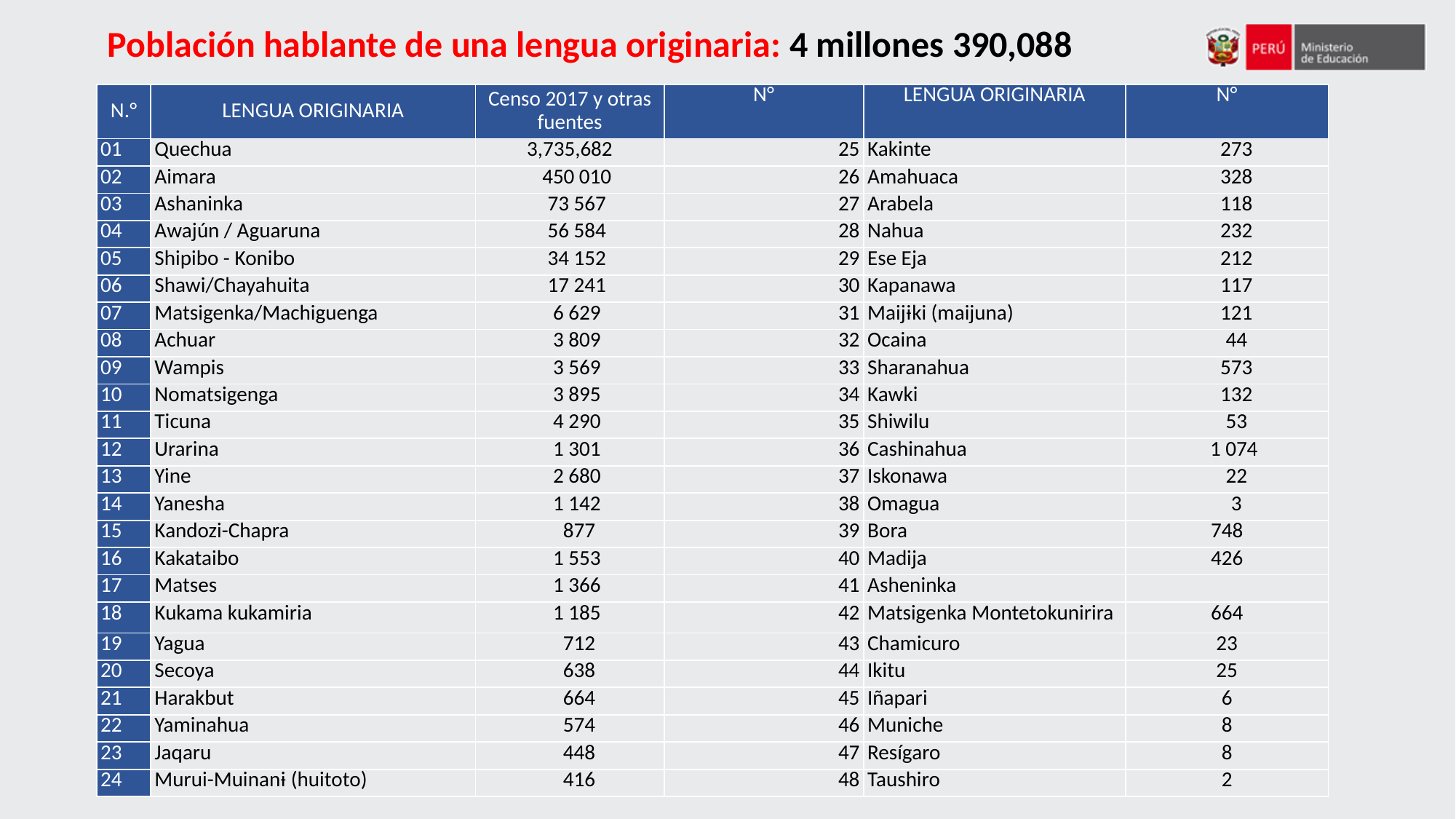

Población hablante de una lengua originaria: 4 millones 390,088
| N.° | LENGUA ORIGINARIA | Censo 2017 y otras fuentes | N° | LENGUA ORIGINARIA | N° |
| --- | --- | --- | --- | --- | --- |
| 01 | Quechua | 3,735,682 | 25 | Kakinte | 273 |
| 02 | Aimara | 450 010 | 26 | Amahuaca | 328 |
| 03 | Ashaninka | 73 567 | 27 | Arabela | 118 |
| 04 | Awajún / Aguaruna | 56 584 | 28 | Nahua | 232 |
| 05 | Shipibo - Konibo | 34 152 | 29 | Ese Eja | 212 |
| 06 | Shawi/Chayahuita | 17 241 | 30 | Kapanawa | 117 |
| 07 | Matsigenka/Machiguenga | 6 629 | 31 | Maijɨki (maijuna) | 121 |
| 08 | Achuar | 3 809 | 32 | Ocaina | 44 |
| 09 | Wampis | 3 569 | 33 | Sharanahua | 573 |
| 10 | Nomatsigenga | 3 895 | 34 | Kawki | 132 |
| 11 | Ticuna | 4 290 | 35 | Shiwilu | 53 |
| 12 | Urarina | 1 301 | 36 | Cashinahua | 1 074 |
| 13 | Yine | 2 680 | 37 | Iskonawa | 22 |
| 14 | Yanesha | 1 142 | 38 | Omagua | 3 |
| 15 | Kandozi-Chapra | 877 | 39 | Bora | 748 |
| 16 | Kakataibo | 1 553 | 40 | Madija | 426 |
| 17 | Matses | 1 366 | 41 | Asheninka |  |
| 18 | Kukama kukamiria | 1 185 | 42 | Matsigenka Montetokunirira | 664 |
| 19 | Yagua | 712 | 43 | Chamicuro | 23 |
| 20 | Secoya | 638 | 44 | Ikitu | 25 |
| 21 | Harakbut | 664 | 45 | Iñapari | 6 |
| 22 | Yaminahua | 574 | 46 | Muniche | 8 |
| 23 | Jaqaru | 448 | 47 | Resígaro | 8 |
| 24 | Murui-Muinanɨ (huitoto) | 416 | 48 | Taushiro | 2 |